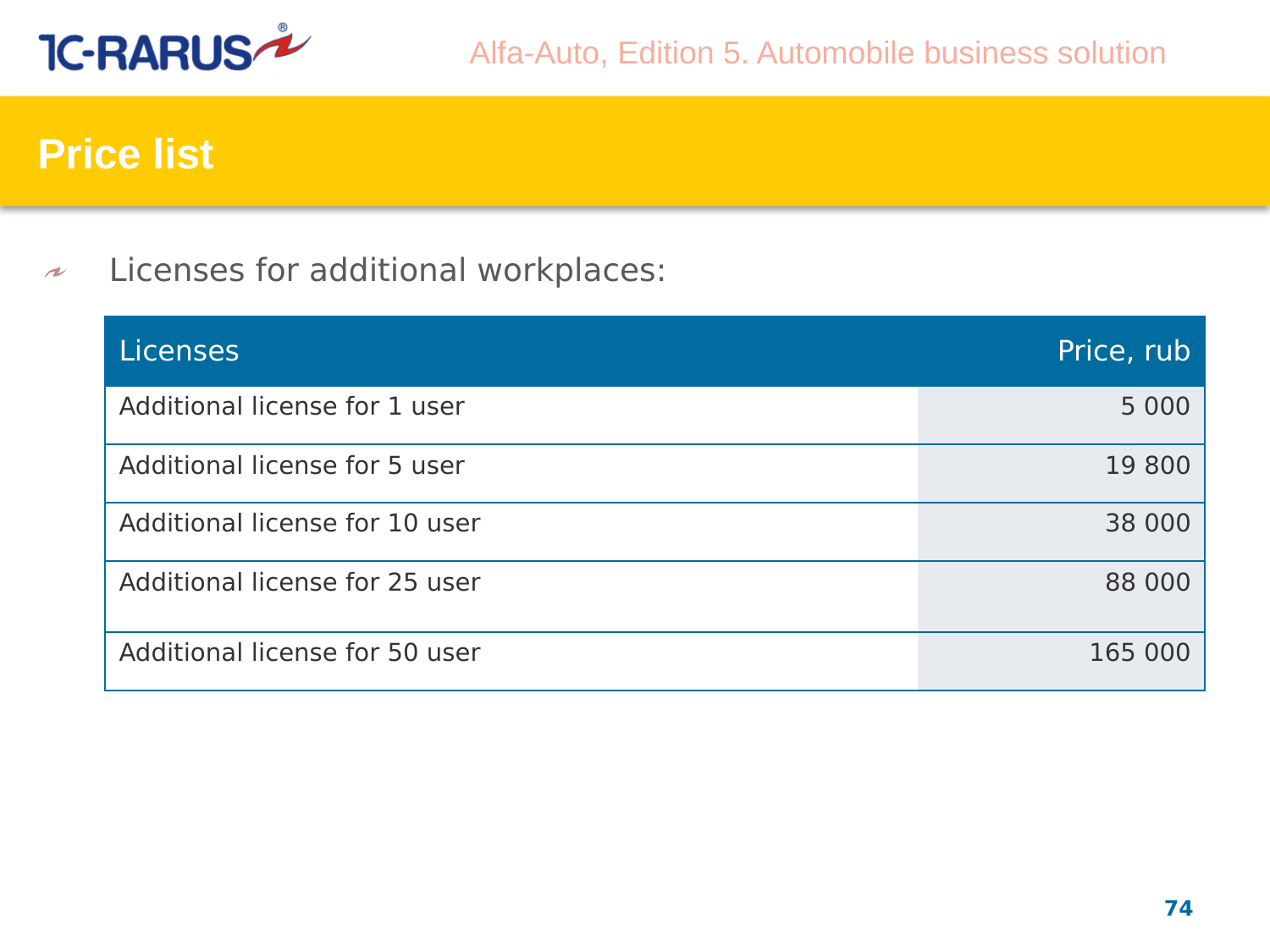

# Price list
Licenses for additional workplaces:

| Licenses | Price, rub |
| --- | --- |
| Additional license for 1 user | 5 000 |
| Additional license for 5 user | 19 800 |
| Additional license for 10 user | 38 000 |
| Additional license for 25 user | 88 000 |
| Additional license for 50 user | 165 000 |
74